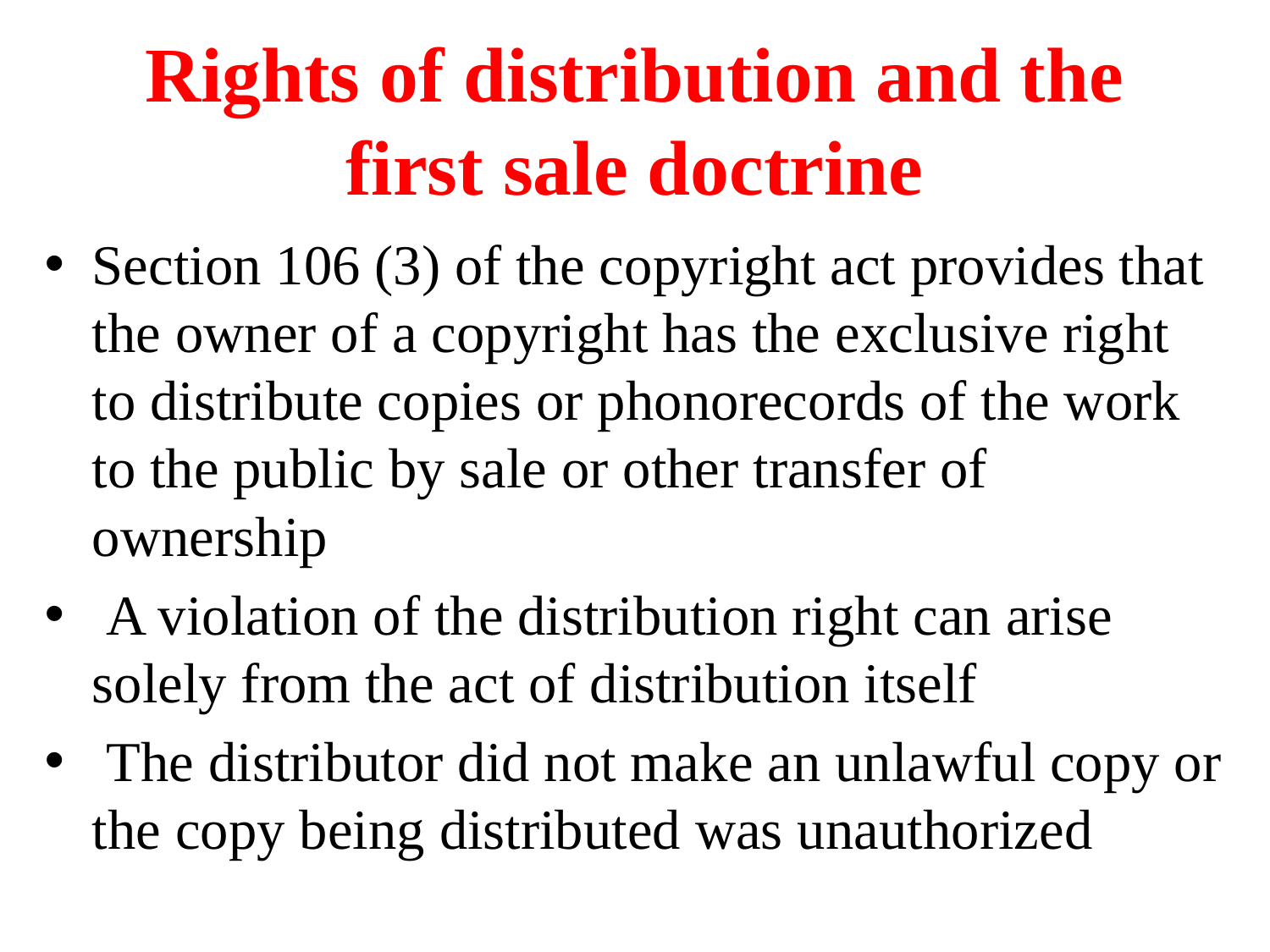

# Rights of distribution and the first sale doctrine
Section 106 (3) of the copyright act provides that the owner of a copyright has the exclusive right to distribute copies or phonorecords of the work to the public by sale or other transfer of ownership
 A violation of the distribution right can arise solely from the act of distribution itself
 The distributor did not make an unlawful copy or the copy being distributed was unauthorized